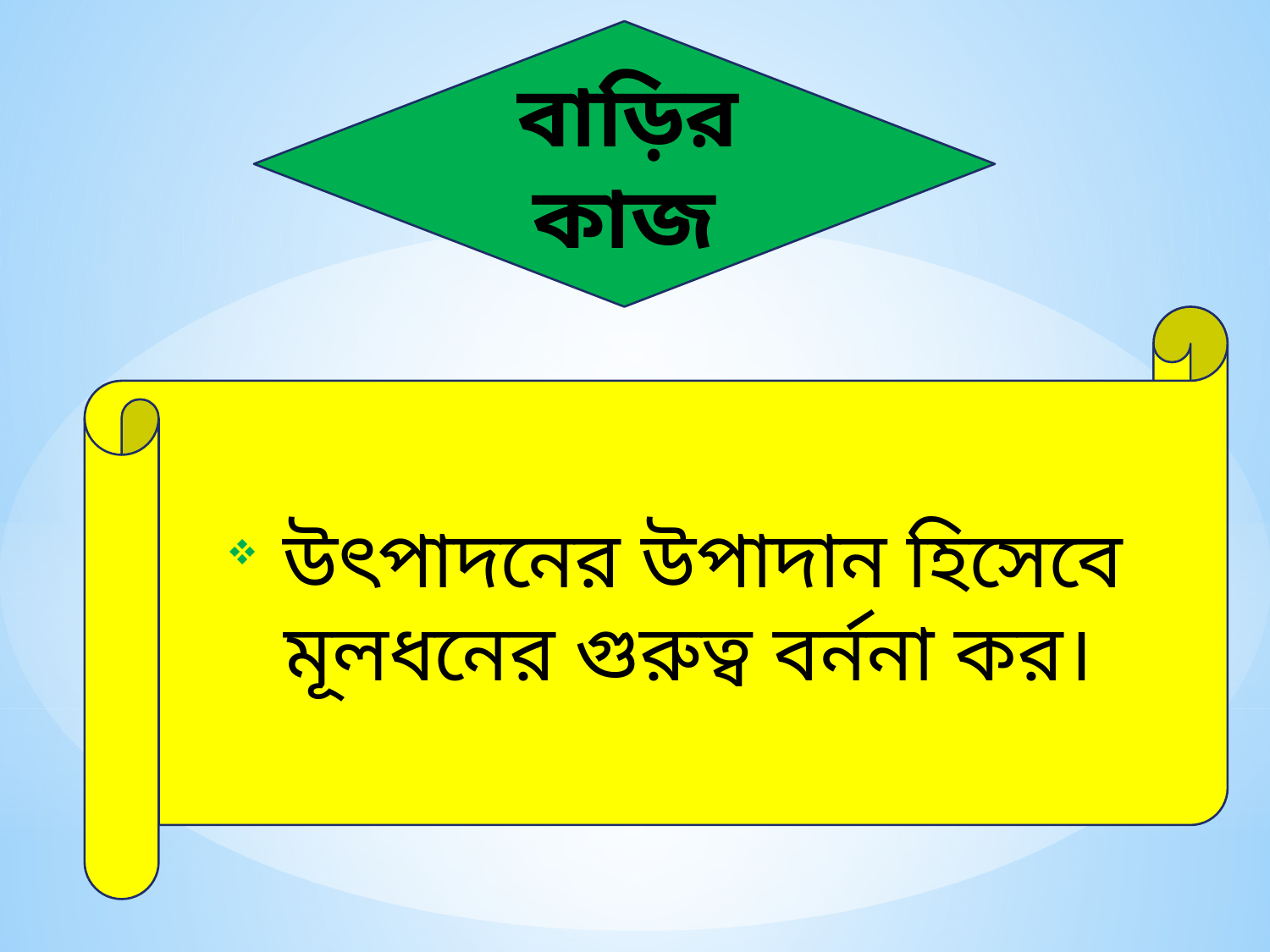

বাড়ির কাজ
 উৎপাদনের উপাদান হিসেবে মূলধনের গুরুত্ব বর্ননা কর।